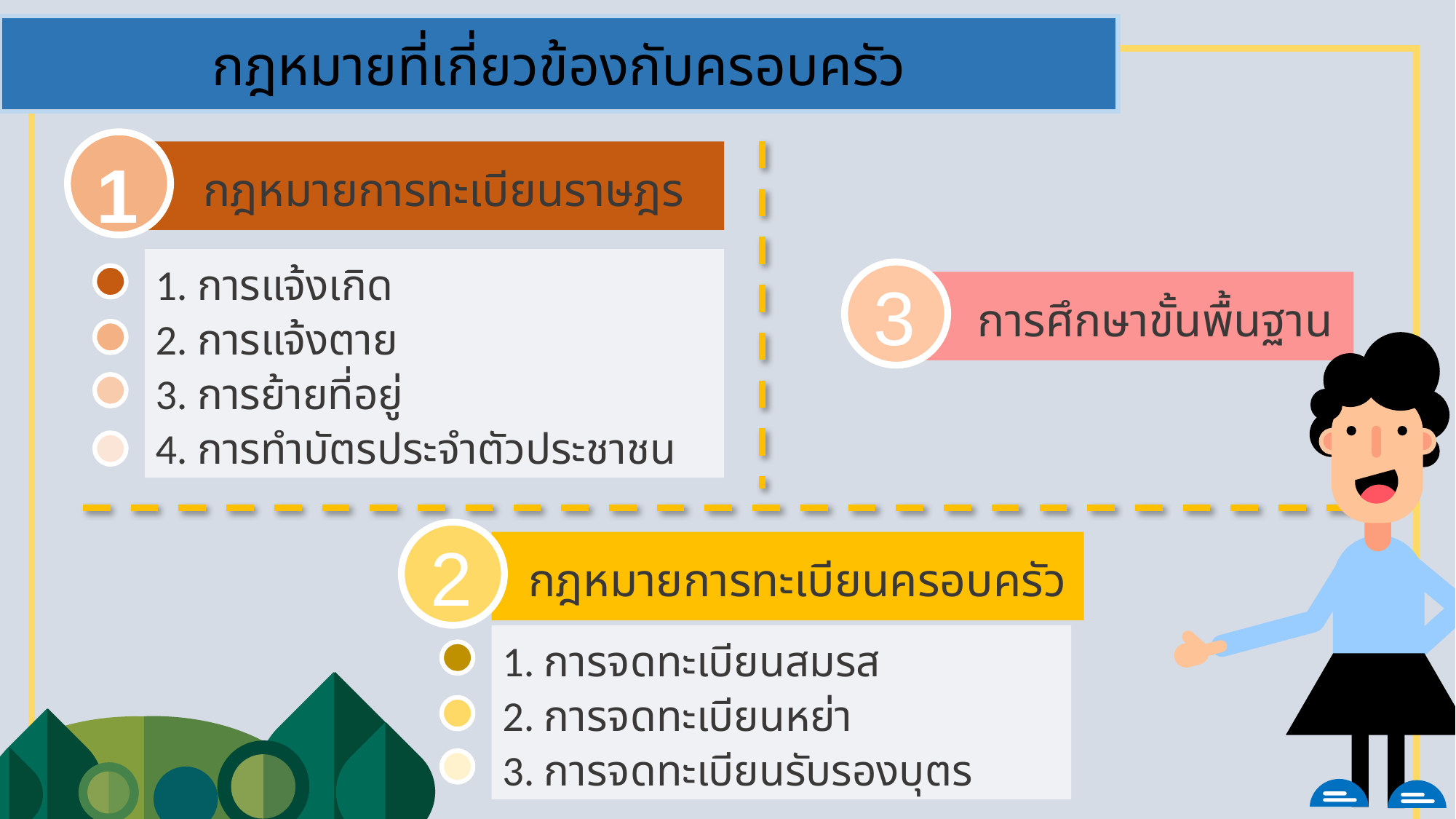

กฎหมายที่เกี่ยวข้องกับครอบครัว

1

กฎหมายการทะเบียนราษฎร
1. การแจ้งเกิด
2. การแจ้งตาย
3. การย้ายที่อยู่
4. การทำบัตรประจำตัวประชาชน

3

การศึกษาขั้นพื้นฐาน

2

กฎหมายการทะเบียนครอบครัว
1. การจดทะเบียนสมรส
2. การจดทะเบียนหย่า
3. การจดทะเบียนรับรองบุตร